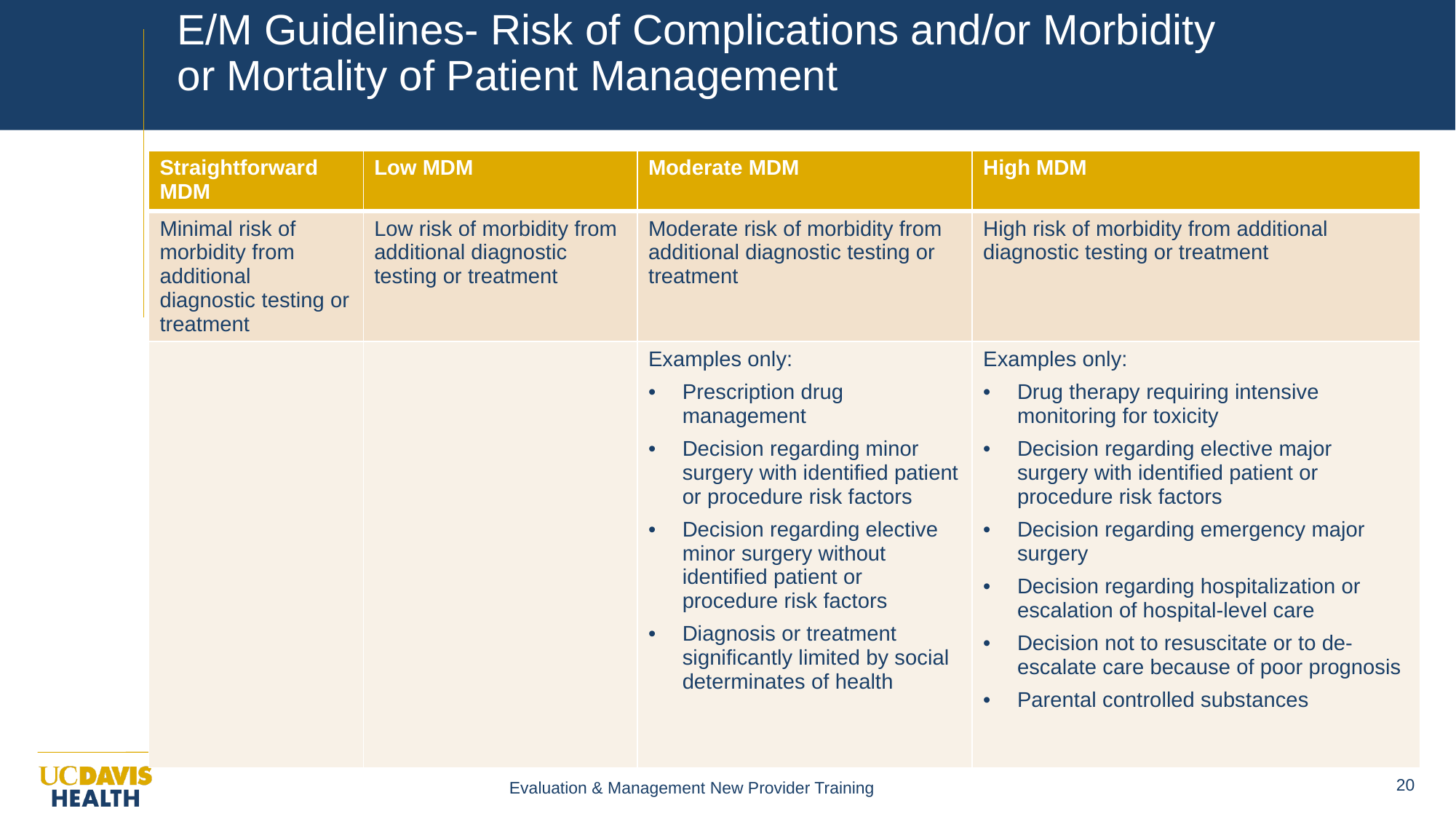

# E/M Guidelines- Risk of Complications and/or Morbidity or Mortality of Patient Management
| Straightforward MDM | Low MDM | Moderate MDM | High MDM |
| --- | --- | --- | --- |
| Minimal risk of morbidity from additional diagnostic testing or treatment | Low risk of morbidity from additional diagnostic testing or treatment | Moderate risk of morbidity from additional diagnostic testing or treatment | High risk of morbidity from additional diagnostic testing or treatment |
|  |  | Examples only: Prescription drug management Decision regarding minor surgery with identified patient or procedure risk factors Decision regarding elective minor surgery without identified patient or procedure risk factors Diagnosis or treatment significantly limited by social determinates of health | Examples only: Drug therapy requiring intensive monitoring for toxicity Decision regarding elective major surgery with identified patient or procedure risk factors Decision regarding emergency major surgery Decision regarding hospitalization or escalation of hospital-level care Decision not to resuscitate or to de-escalate care because of poor prognosis Parental controlled substances |